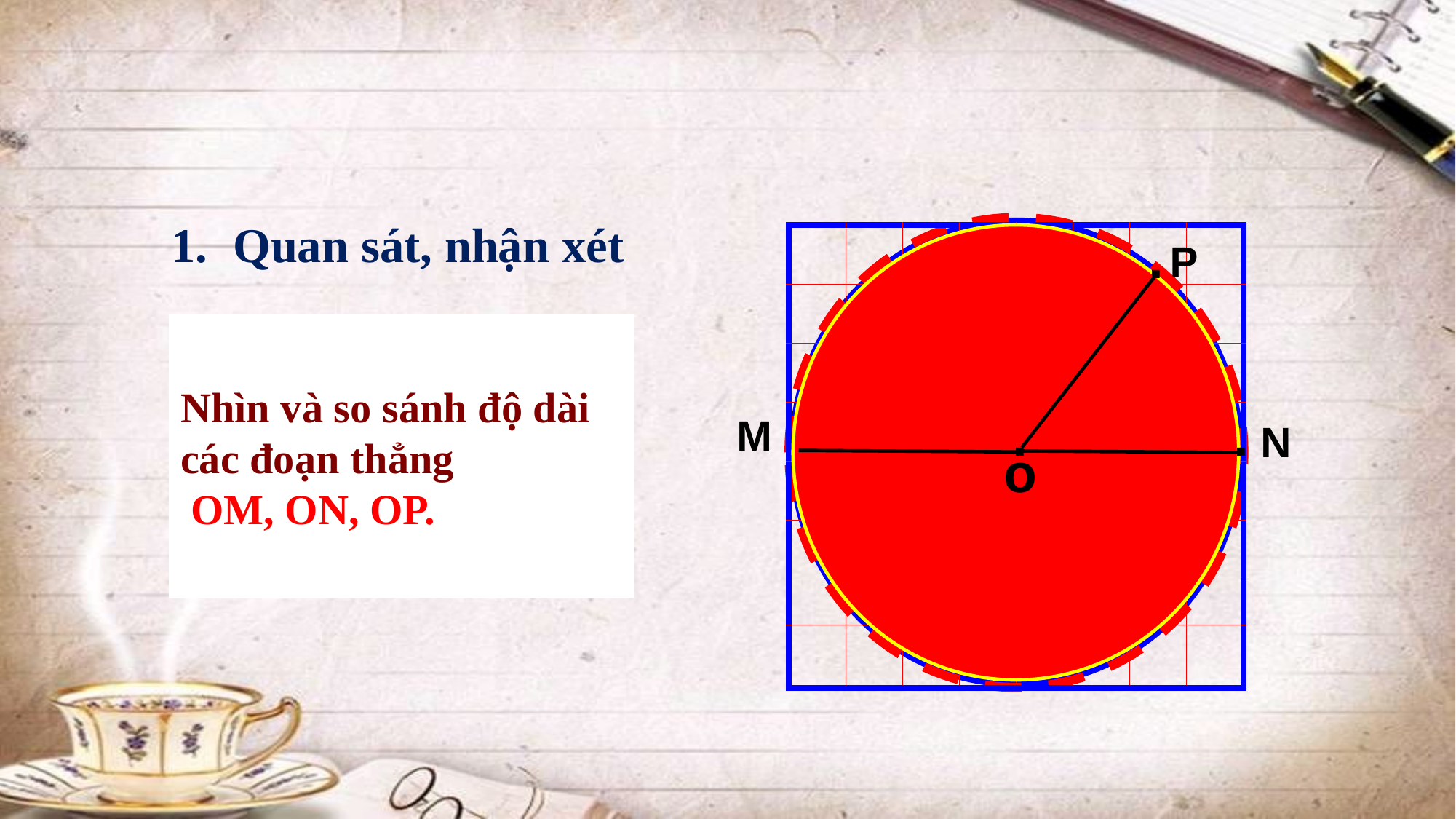

Quan sát, nhận xét

|  |  |  |  |  |  |  |  |
| --- | --- | --- | --- | --- | --- | --- | --- |
|  |  |  |  |  |  |  |  |
|  |  |  |  |  |  |  |  |
|  |  |  |  |  |  |  |  |
|  |  |  |  |  |  |  |  |
|  |  |  |  |  |  |  |  |
|  |  |  |  |  |  |  |  |
|  |  |  |  |  |  |  |  |

.
P

Nhìn và so sánh độ dài các đoạn thẳng
 OM, ON, OP.

M
.
.
N
o